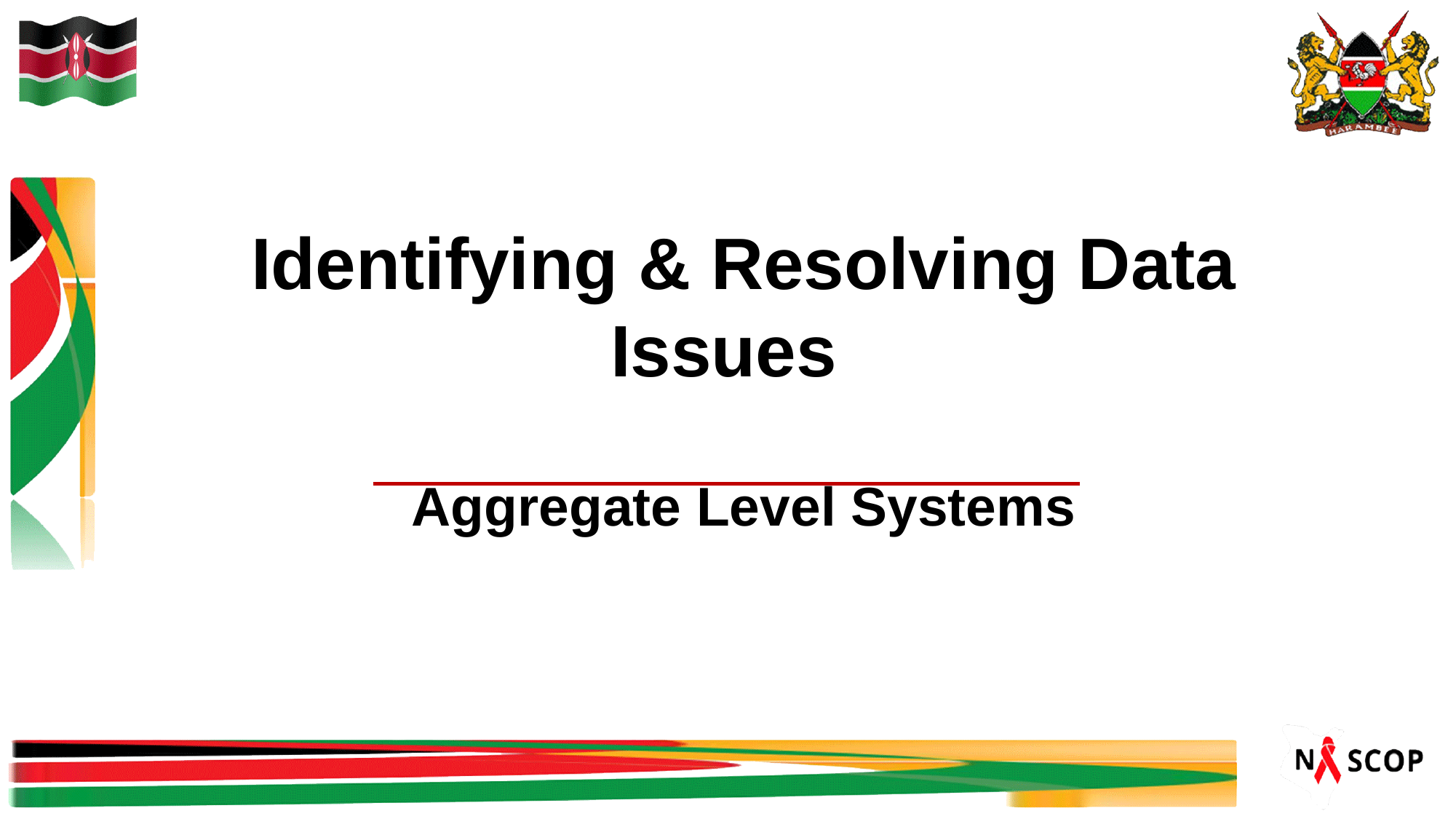

Identifying & Resolving Data Issues
Aggregate Level Systems
#